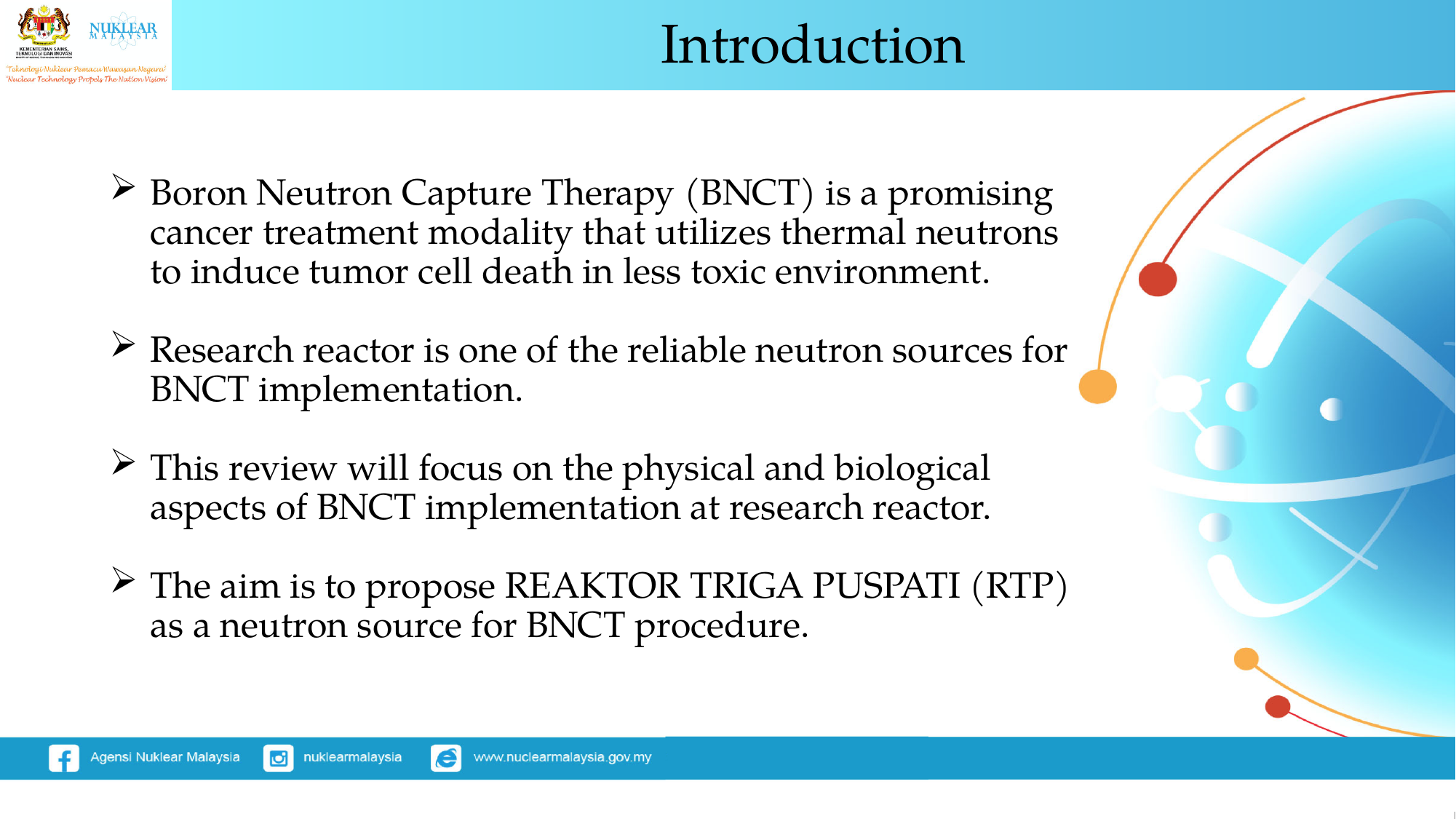

# Introduction
Boron Neutron Capture Therapy (BNCT) is a promising cancer treatment modality that utilizes thermal neutrons to induce tumor cell death in less toxic environment.

Research reactor is one of the reliable neutron sources for BNCT implementation.

This review will focus on the physical and biological aspects of BNCT implementation at research reactor.

The aim is to propose REAKTOR TRIGA PUSPATI (RTP) as a neutron source for BNCT procedure.